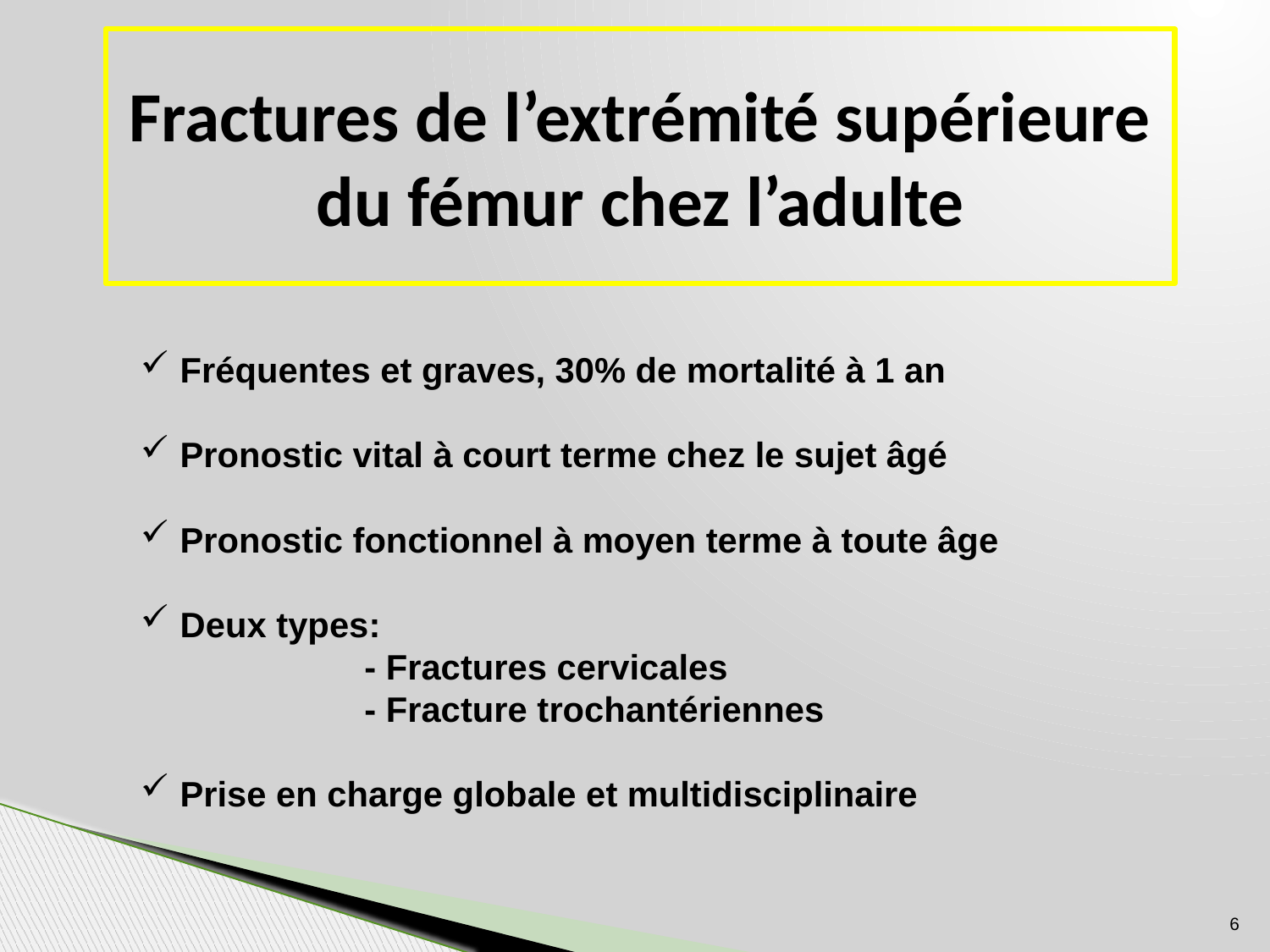

# Fractures de l’extrémité supérieure du fémur chez l’adulte
 Fréquentes et graves, 30% de mortalité à 1 an

 Pronostic vital à court terme chez le sujet âgé

 Pronostic fonctionnel à moyen terme à toute âge

 Deux types:
                       - Fractures cervicales
                       - Fracture trochantériennes

 Prise en charge globale et multidisciplinaire

6